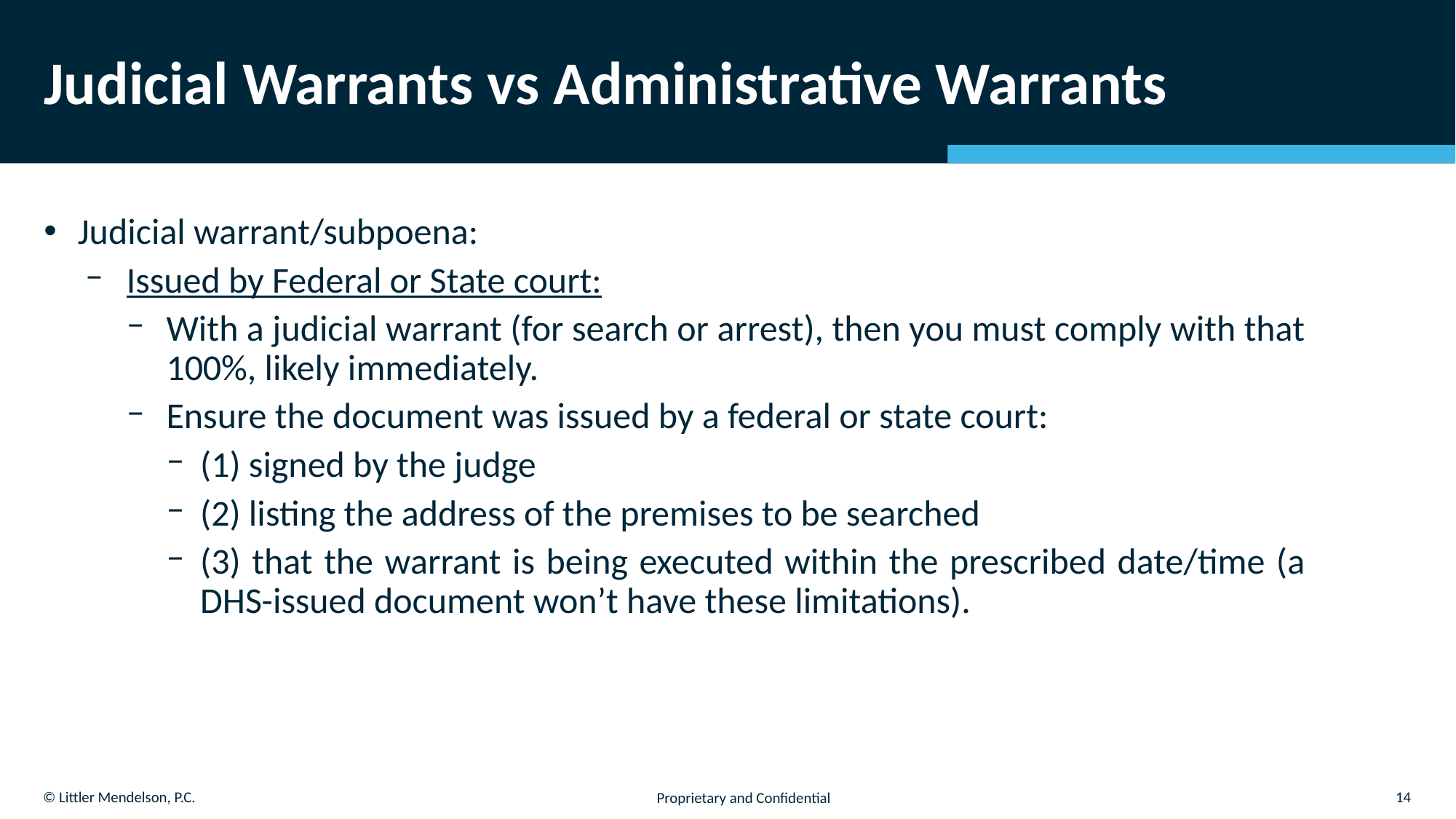

# Judicial Warrants vs Administrative Warrants
Judicial warrant/subpoena:
Issued by Federal or State court:
With a judicial warrant (for search or arrest), then you must comply with that 100%, likely immediately.
Ensure the document was issued by a federal or state court:
(1) signed by the judge
(2) listing the address of the premises to be searched
(3) that the warrant is being executed within the prescribed date/time (a DHS-issued document won’t have these limitations).

14